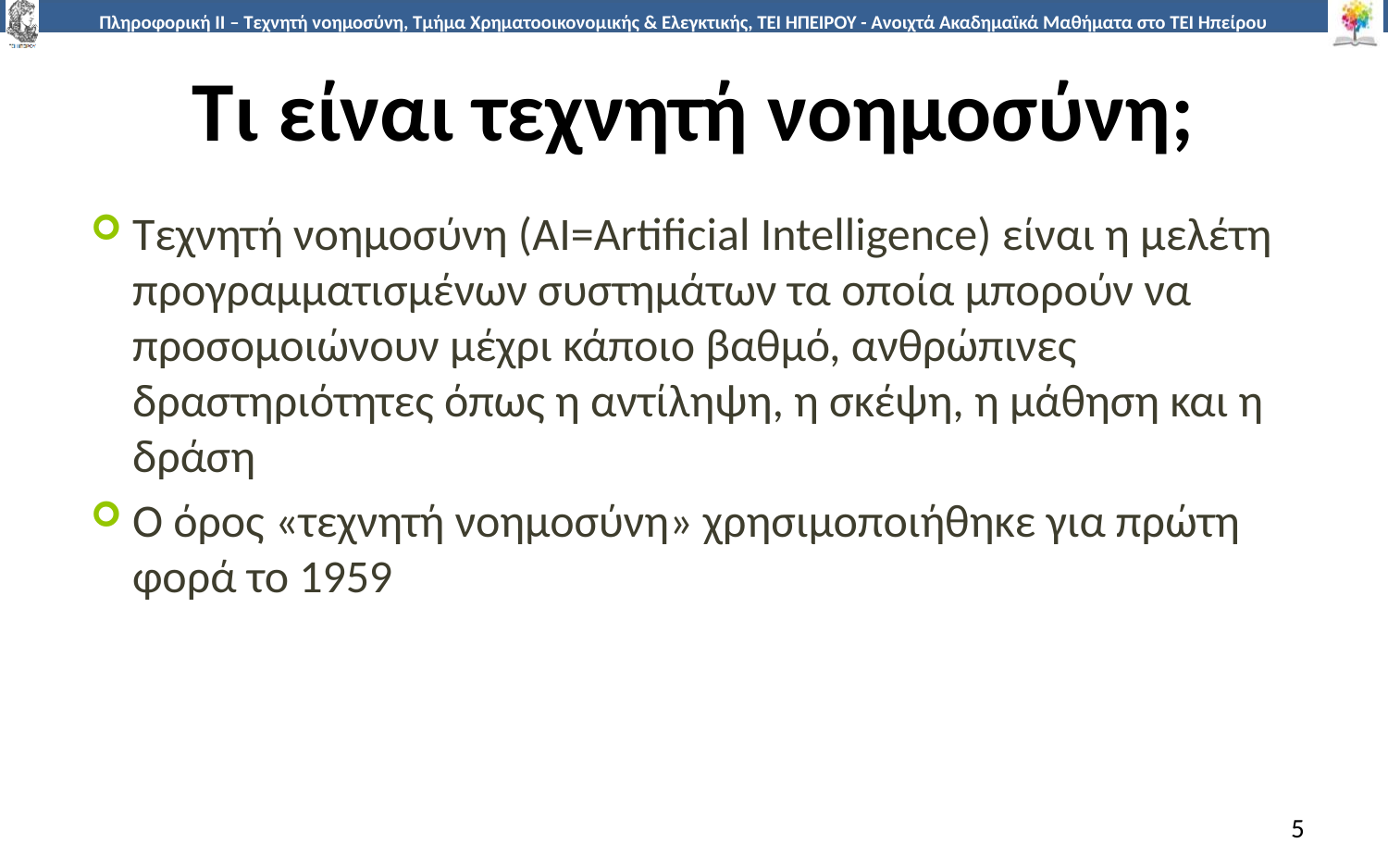

# Τι είναι τεχνητή νοημοσύνη;
Τεχνητή νοημοσύνη (AI=Artificial Intelligence) είναι η μελέτη προγραμματισμένων συστημάτων τα οποία μπορούν να προσομοιώνουν μέχρι κάποιο βαθμό, ανθρώπινες δραστηριότητες όπως η αντίληψη, η σκέψη, η μάθηση και η δράση
Ο όρος «τεχνητή νοημοσύνη» χρησιμοποιήθηκε για πρώτη φορά το 1959

5